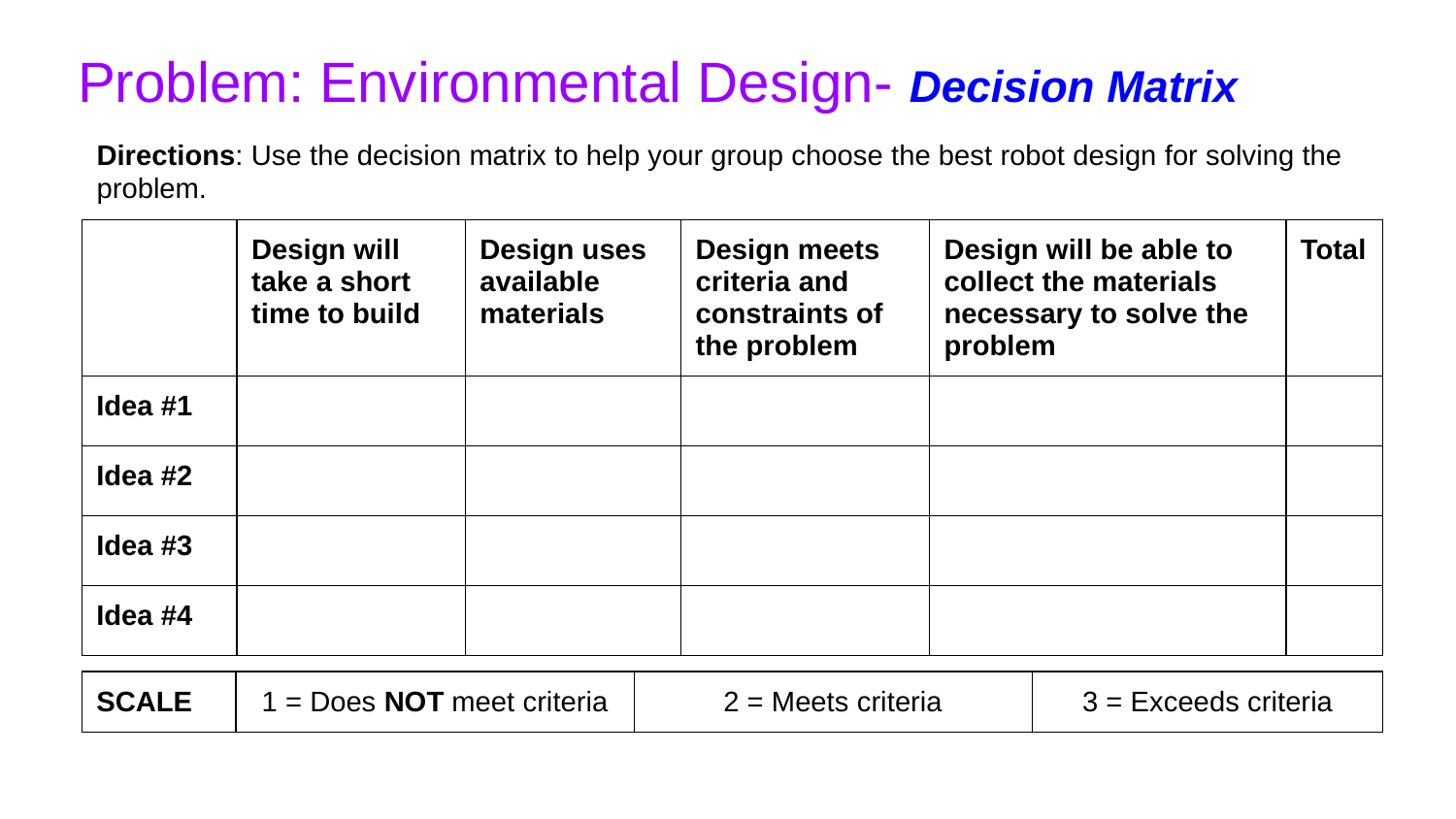

Problem: Environmental Design- Decision Matrix
Directions: Use the decision matrix to help your group choose the best robot design for solving the problem.

|  | Design will take a short time to build | Design uses available materials | Design meets criteria and constraints of the problem | Design will be able to collect the materials necessary to solve the problem | Total |
| --- | --- | --- | --- | --- | --- |
| Idea #1 |  |  |  |  |  |
| Idea #2 |  |  |  |  |  |
| Idea #3 |  |  |  |  |  |
| Idea #4 |  |  |  |  |  |
| SCALE | 1 = Does NOT meet criteria | 2 = Meets criteria | 3 = Exceeds criteria |
| --- | --- | --- | --- |